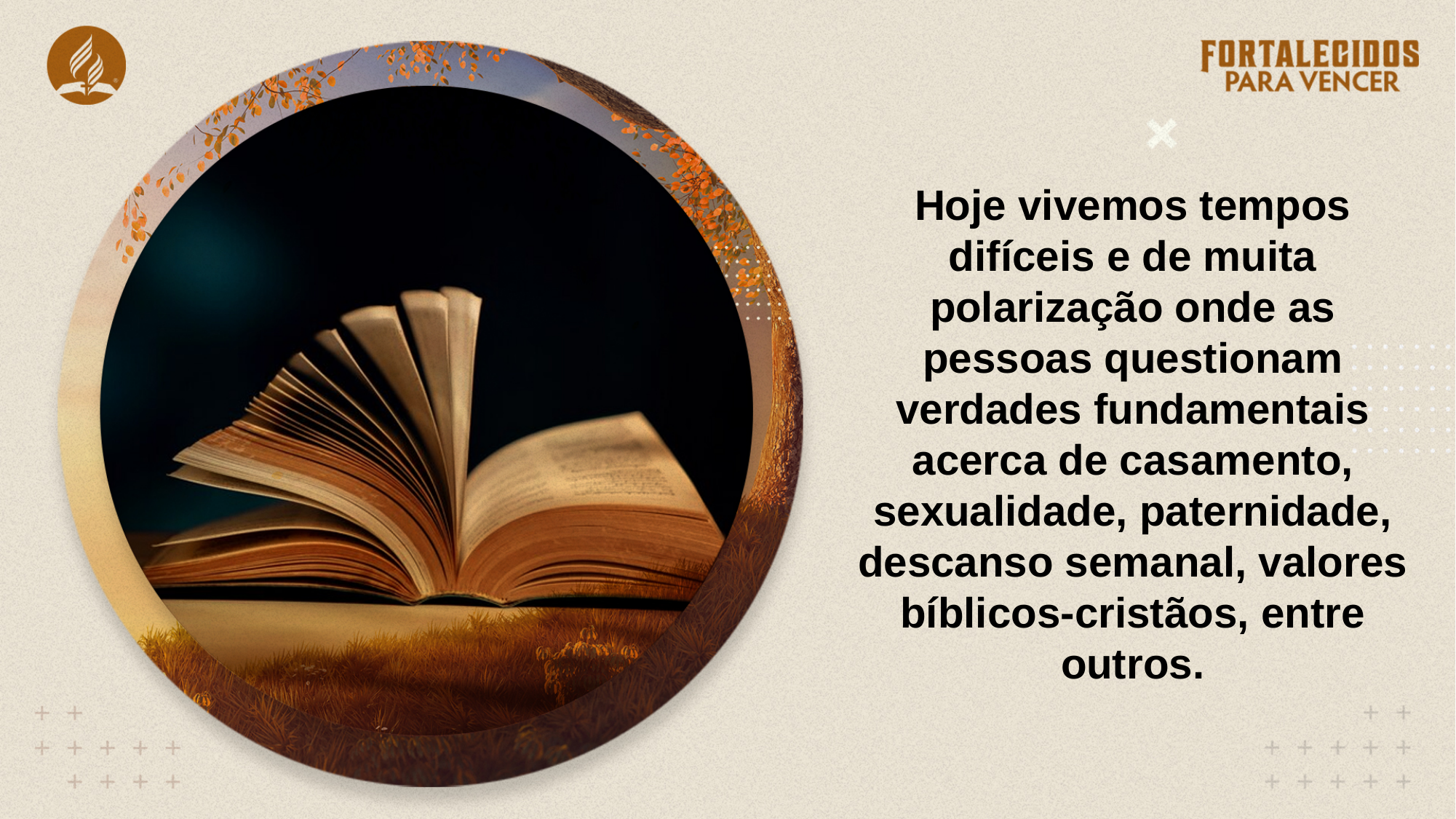

Hoje vivemos tempos difíceis e de muita polarização onde as pessoas questionam verdades fundamentais acerca de casamento, sexualidade, paternidade, descanso semanal, valores bíblicos-cristãos, entre outros.